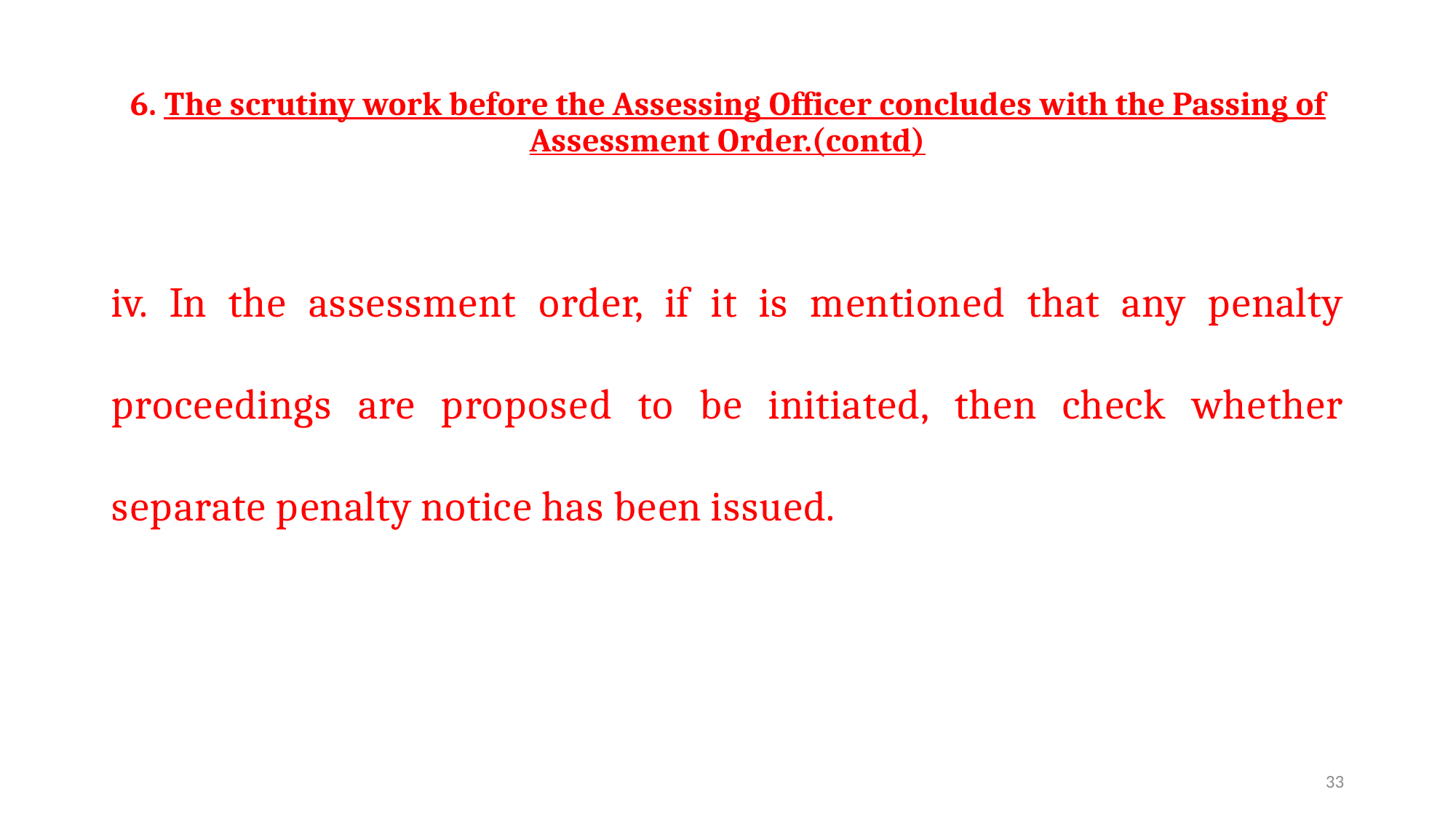

# 6. The scrutiny work before the Assessing Officer concludes with the Passing of Assessment Order.(contd)
iv. In the assessment order, if it is mentioned that any penalty proceedings are proposed to be initiated, then check whether separate penalty notice has been issued.

33